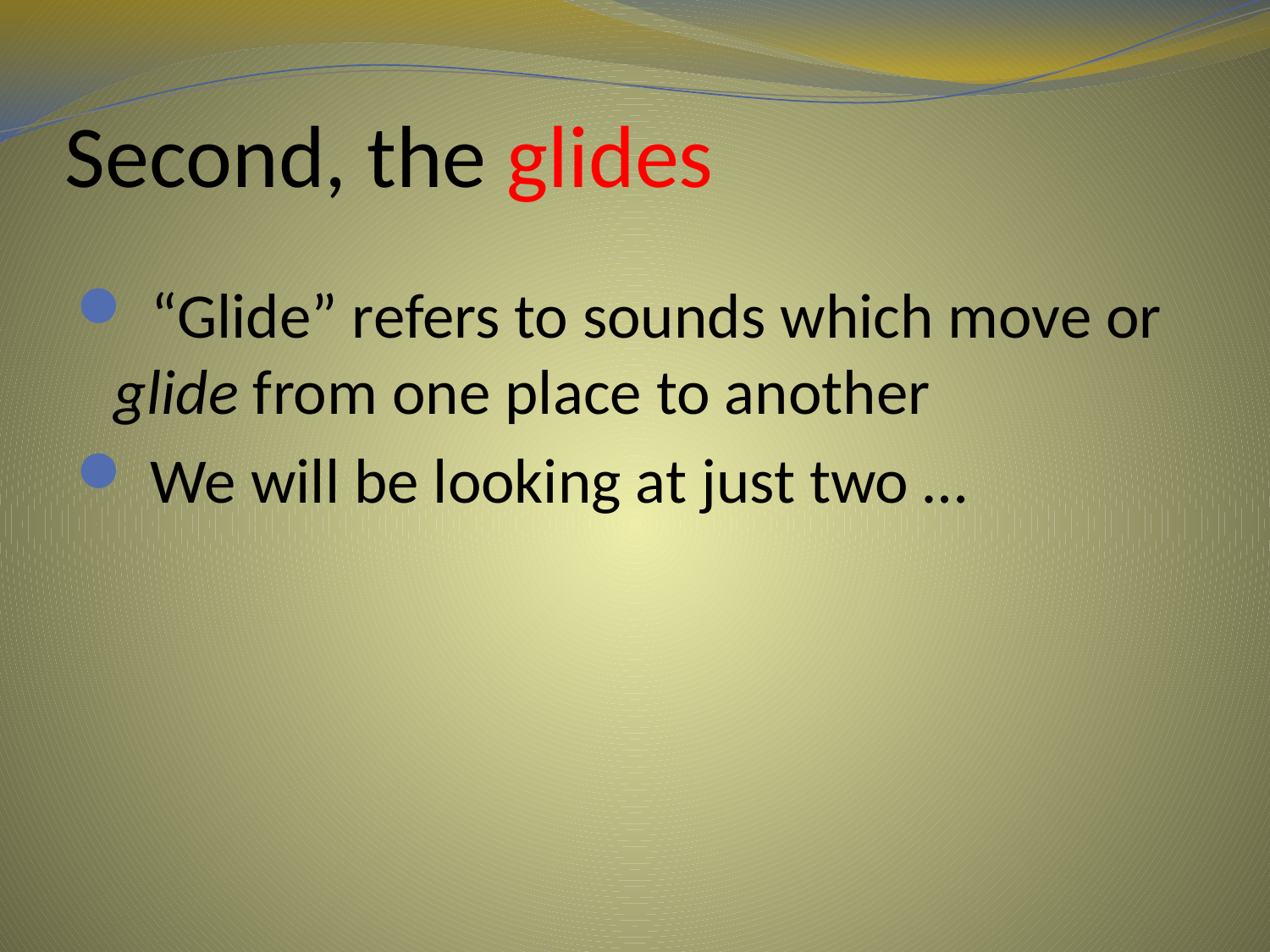

# Second, the glides
 “Glide” refers to sounds which move or glide from one place to another
 We will be looking at just two …